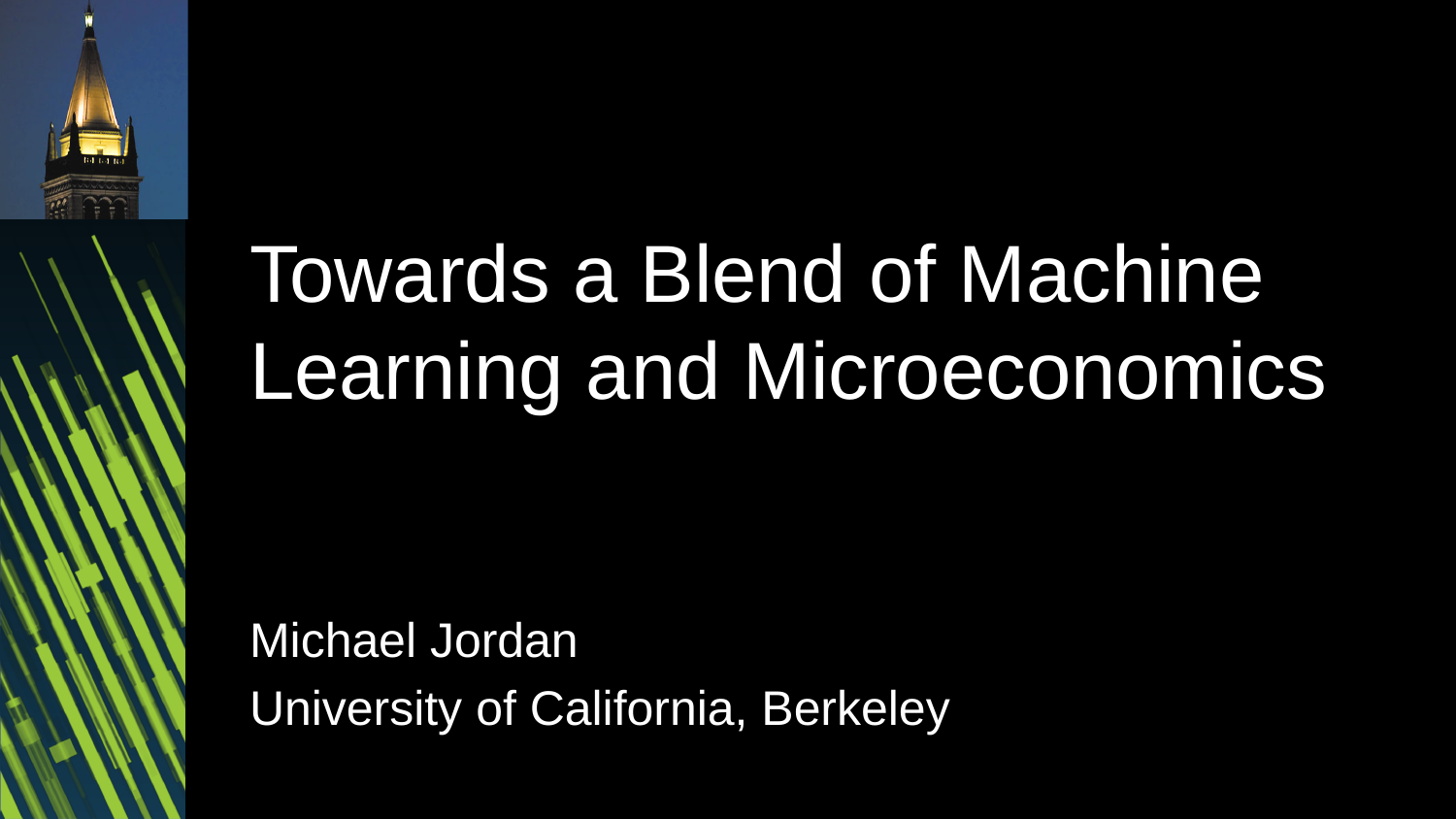

Towards a Blend of Machine Learning and Microeconomics
Michael Jordan
University of California, Berkeley